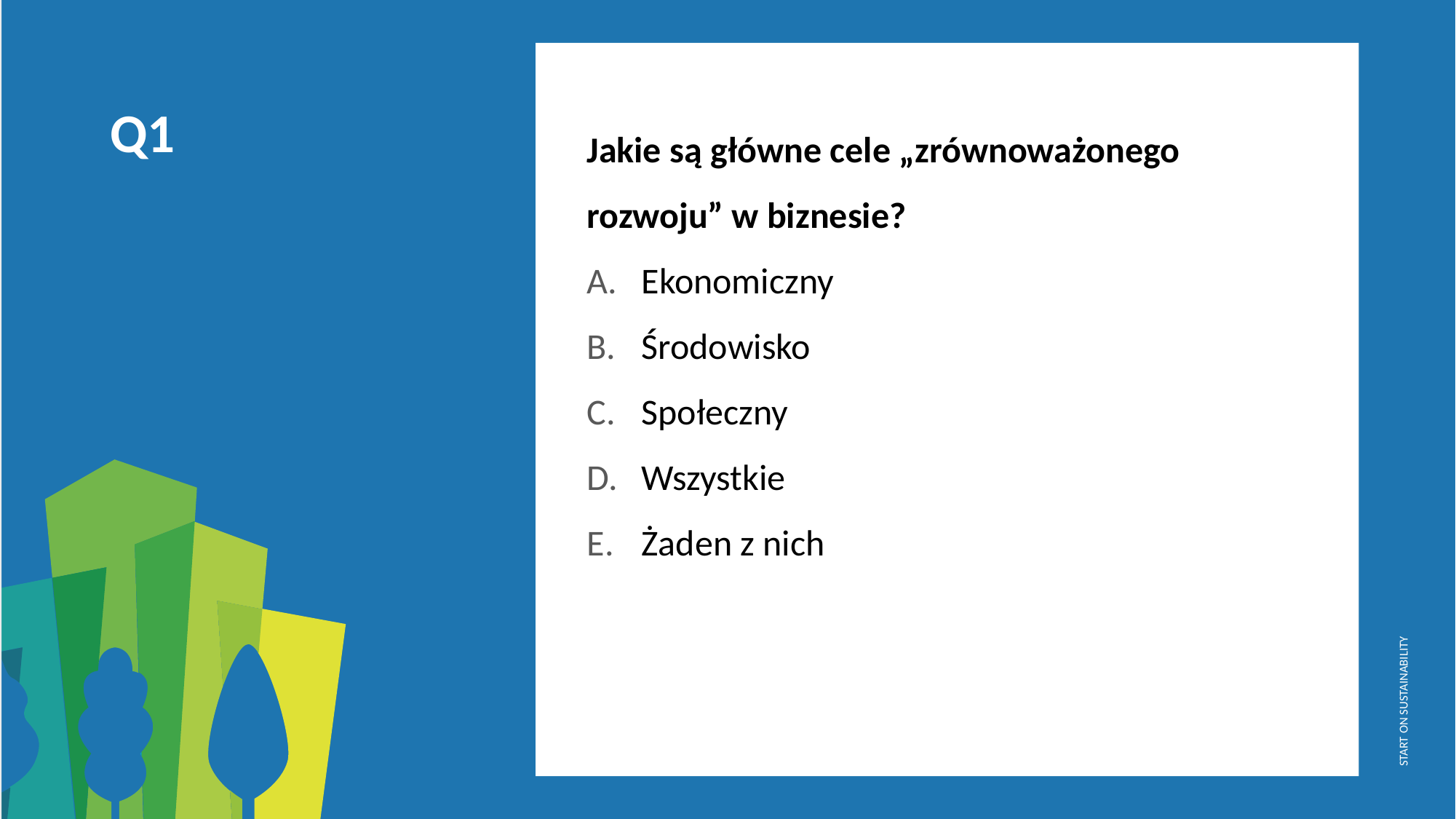

Jakie są główne cele „zrównoważonego rozwoju” w biznesie?
Ekonomiczny
Środowisko
Społeczny
Wszystkie
Żaden z nich
Q1